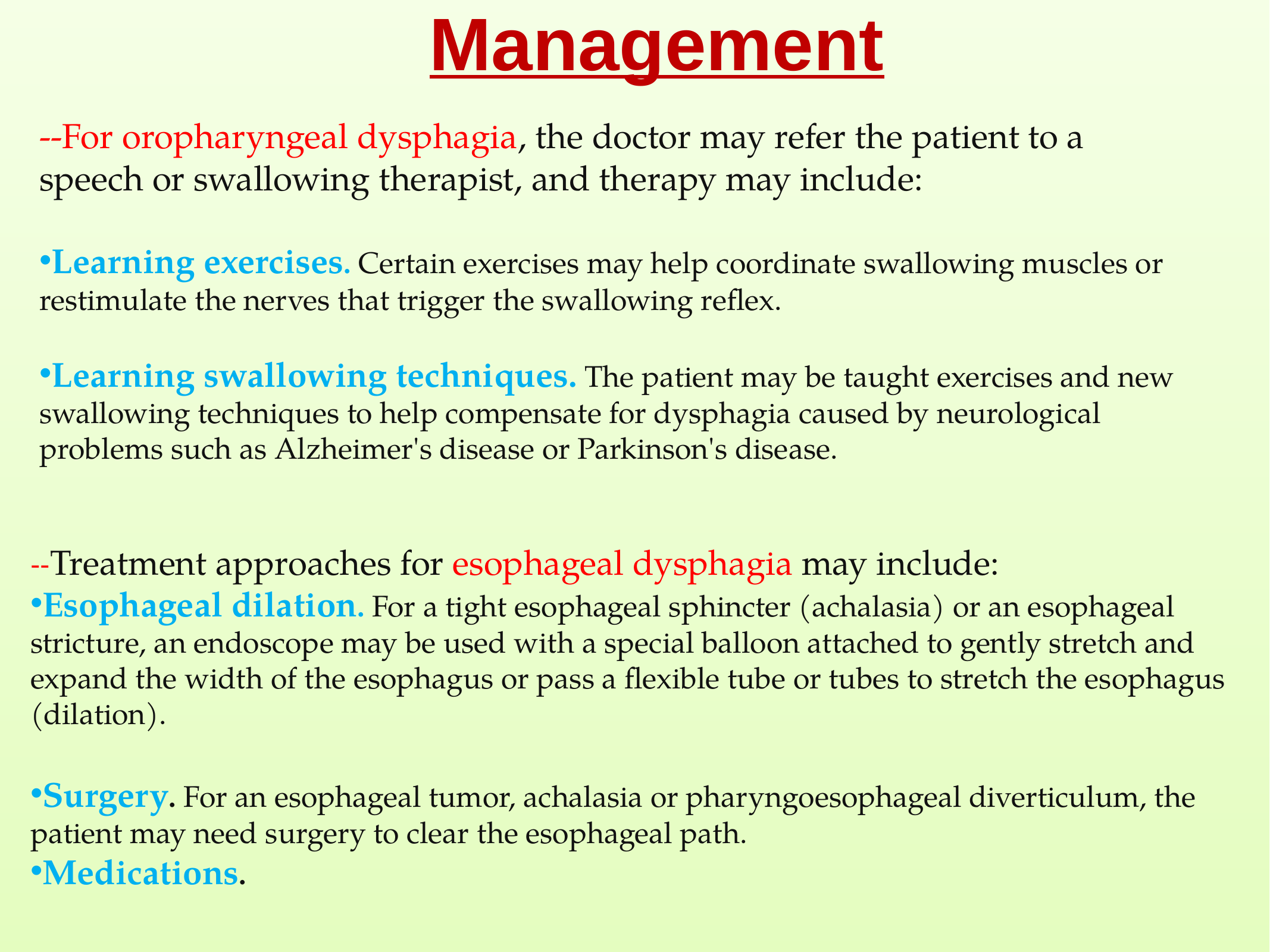

Management
--For oropharyngeal dysphagia, the doctor may refer the patient to a speech or swallowing therapist, and therapy may include:

Learning exercises. Certain exercises may help coordinate swallowing muscles or restimulate the nerves that trigger the swallowing reflex.

Learning swallowing techniques. The patient may be taught exercises and new swallowing techniques to help compensate for dysphagia caused by neurological problems such as Alzheimer's disease or Parkinson's disease.
--Treatment approaches for esophageal dysphagia may include:
Esophageal dilation. For a tight esophageal sphincter (achalasia) or an esophageal stricture, an endoscope may be used with a special balloon attached to gently stretch and expand the width of the esophagus or pass a flexible tube or tubes to stretch the esophagus (dilation).

Surgery. For an esophageal tumor, achalasia or pharyngoesophageal diverticulum, the patient may need surgery to clear the esophageal path.
Medications.